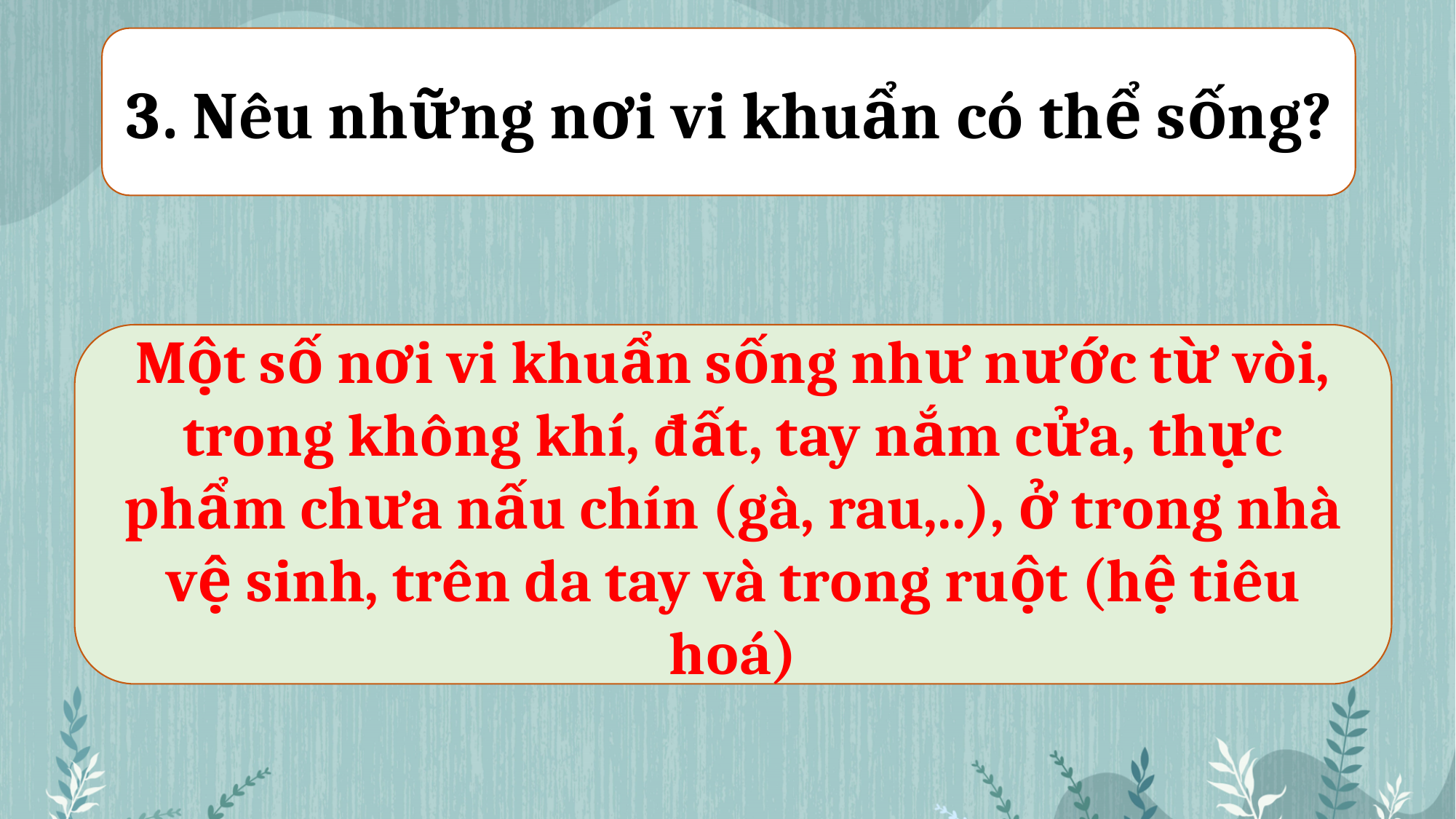

3. Nêu những nơi vi khuẩn có thể sống?
Một số nơi vi khuẩn sống như nước từ vòi, trong không khí, đất, tay nắm cửa, thực phẩm chưa nấu chín (gà, rau,..), ở trong nhà vệ sinh, trên da tay và trong ruột (hệ tiêu hoá)